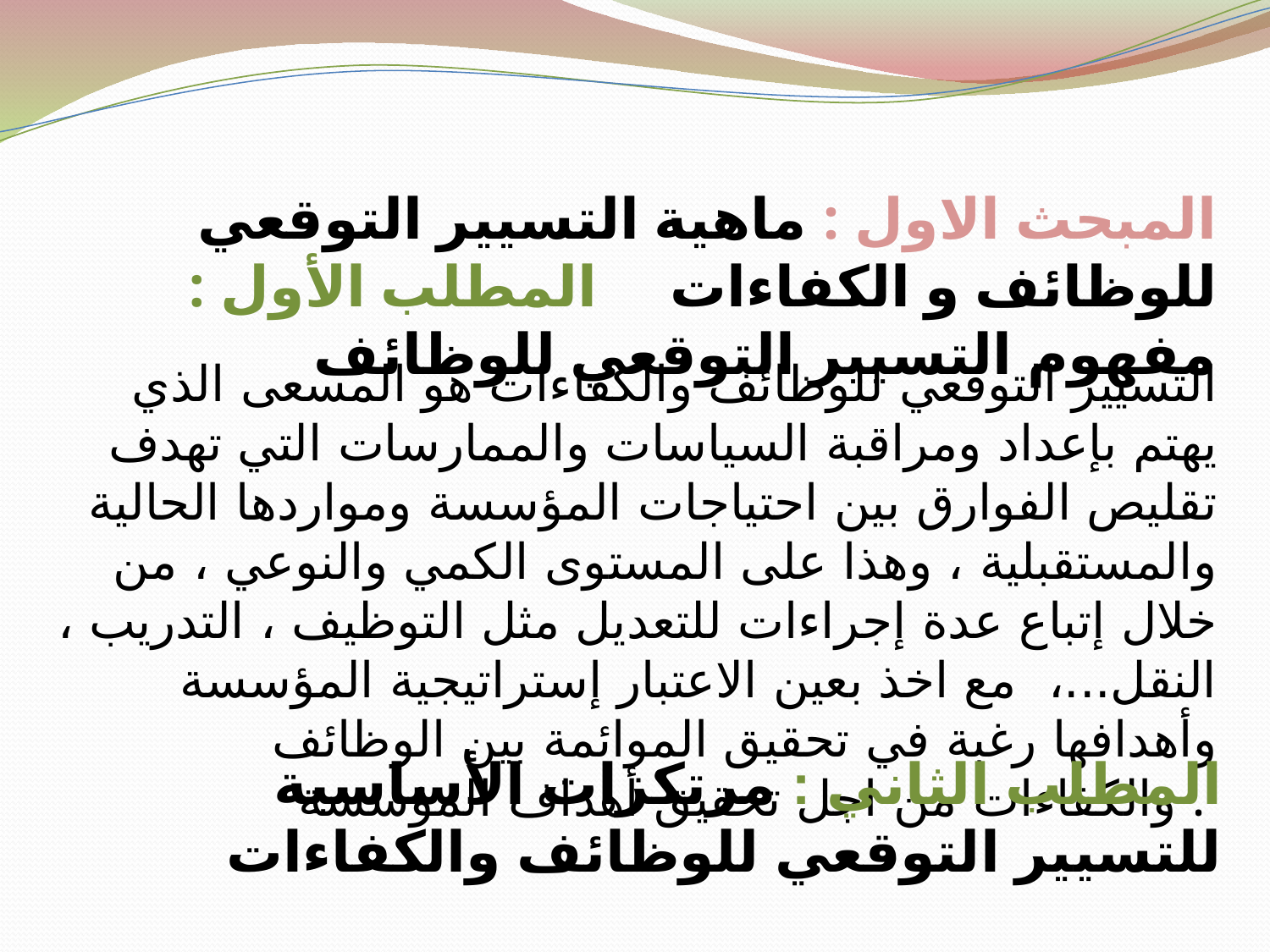

المبحث الاول : ماهية التسيير التوقعي للوظائف و الكفاءات     المطلب الأول : مفهوم التسيير التوقعي للوظائف
التسيير التوقعي للوظائف والكفاءات هو المسعى الذي يهتم بإعداد ومراقبة السياسات والممارسات التي تهدف تقليص الفوارق بين احتياجات المؤسسة ومواردها الحالية والمستقبلية ، وهذا على المستوى الكمي والنوعي ، من خلال إتباع عدة إجراءات للتعديل مثل التوظيف ، التدريب ، النقل...،  مع اخذ بعين الاعتبار إستراتيجية المؤسسة وأهدافها رغبة في تحقيق الموائمة بين الوظائف والكفاءات من اجل تحقيق أهداف المؤسسة .
المطلب الثاني : مرتكزات الأساسية للتسيير التوقعي للوظائف والكفاءات